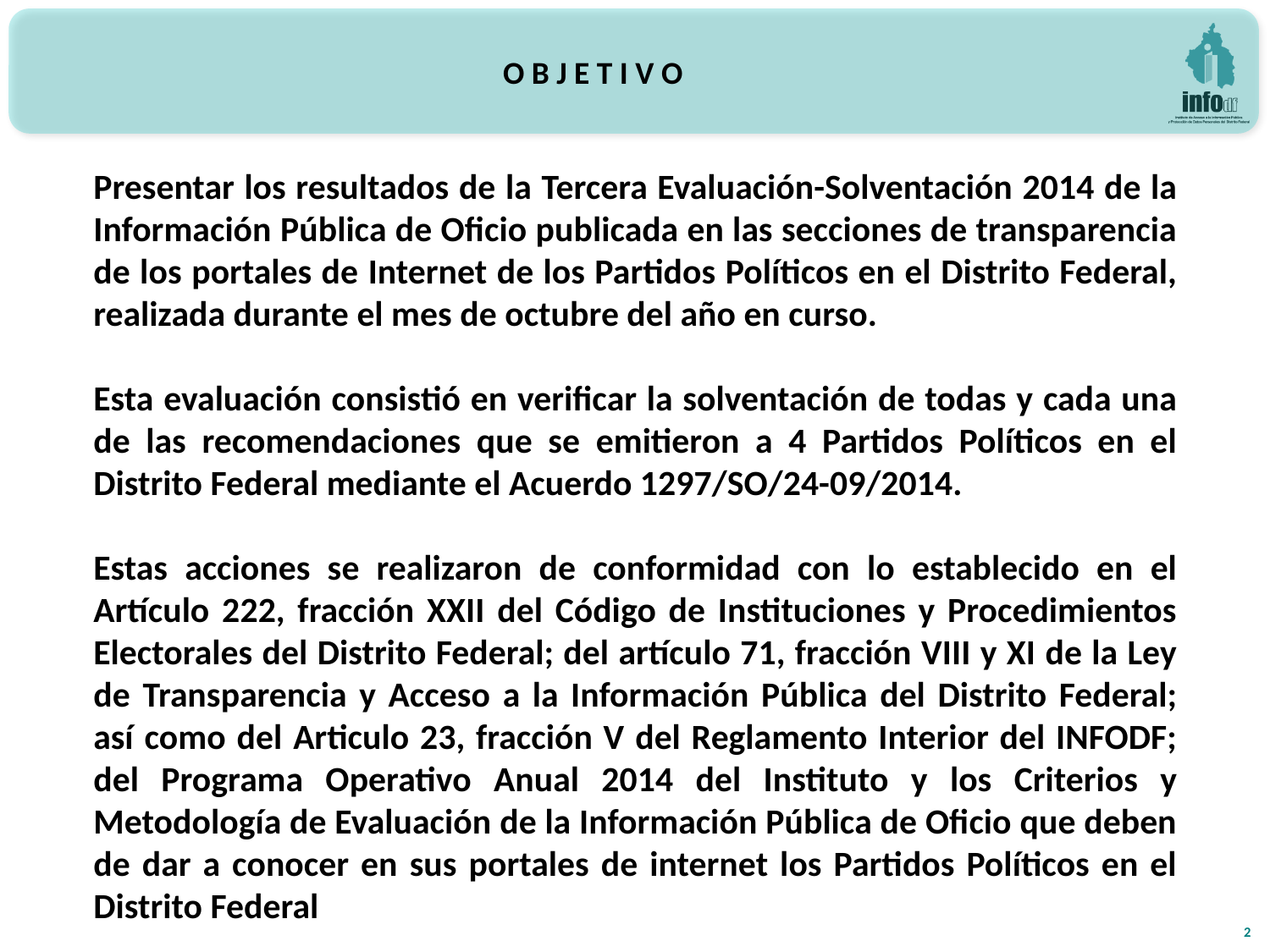

O B J E T I V O
Presentar los resultados de la Tercera Evaluación-Solventación 2014 de la Información Pública de Oficio publicada en las secciones de transparencia de los portales de Internet de los Partidos Políticos en el Distrito Federal, realizada durante el mes de octubre del año en curso.

Esta evaluación consistió en verificar la solventación de todas y cada una de las recomendaciones que se emitieron a 4 Partidos Políticos en el Distrito Federal mediante el Acuerdo 1297/SO/24-09/2014.

Estas acciones se realizaron de conformidad con lo establecido en el Artículo 222, fracción XXII del Código de Instituciones y Procedimientos Electorales del Distrito Federal; del artículo 71, fracción VIII y XI de la Ley de Transparencia y Acceso a la Información Pública del Distrito Federal; así como del Articulo 23, fracción V del Reglamento Interior del INFODF; del Programa Operativo Anual 2014 del Instituto y los Criterios y Metodología de Evaluación de la Información Pública de Oficio que deben de dar a conocer en sus portales de internet los Partidos Políticos en el Distrito Federal
2